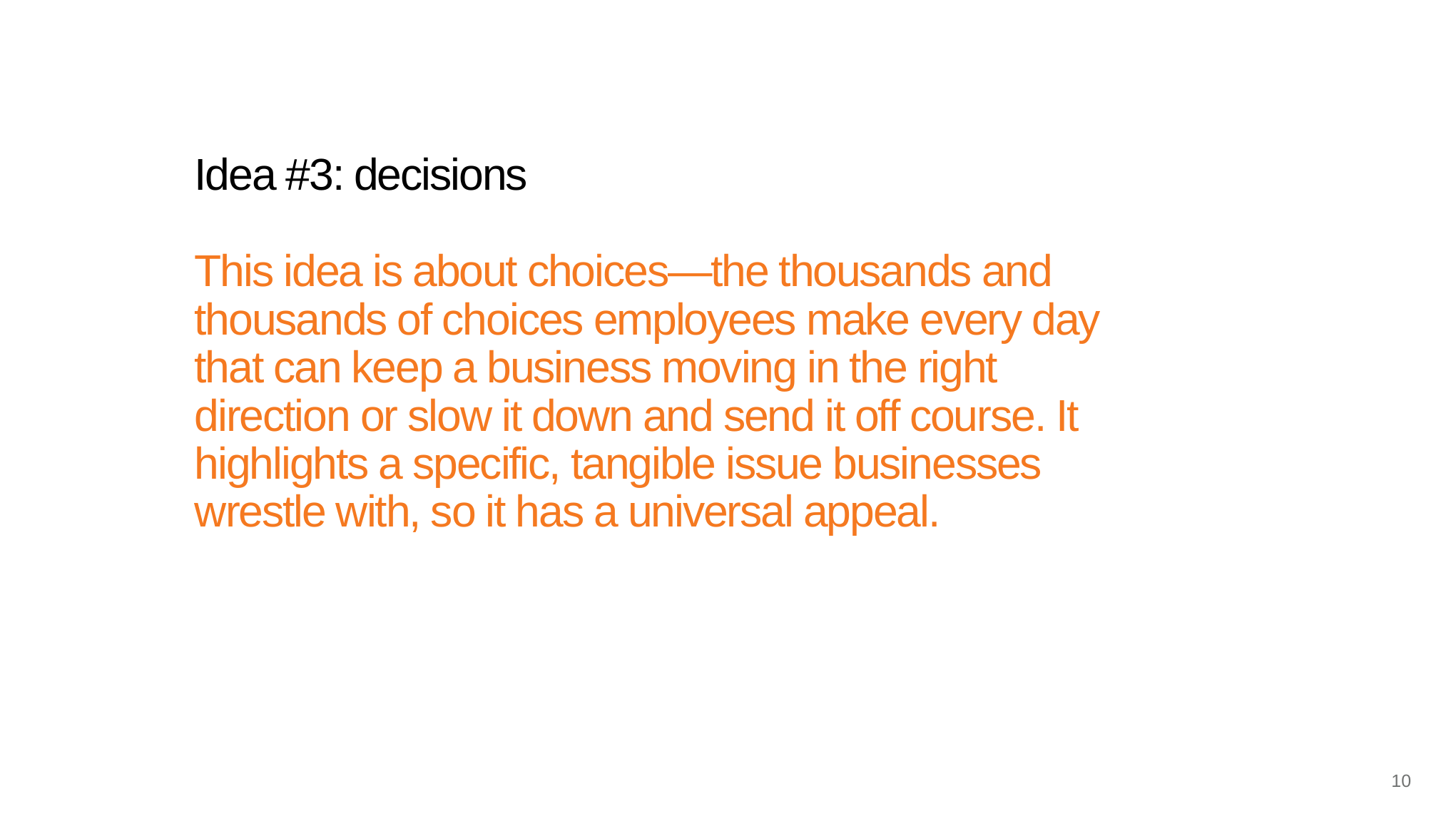

# Idea #3: decisions This idea is about choices—the thousands and thousands of choices employees make every day that can keep a business moving in the right direction or slow it down and send it off course. It highlights a specific, tangible issue businesses wrestle with, so it has a universal appeal.
10